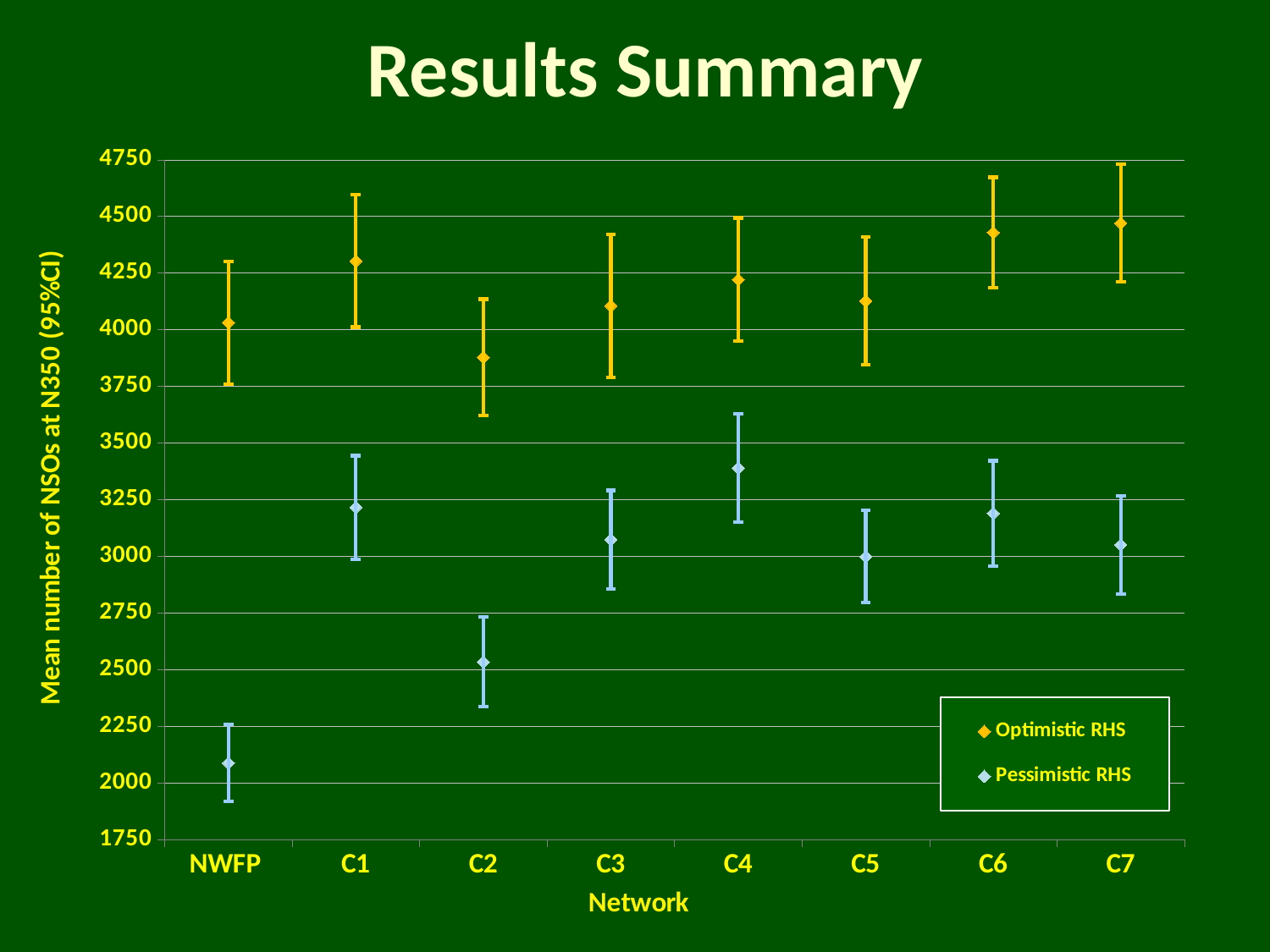

# Results Summary

### Chart

| Category | Optimistic RHS | Pessimistic RHS |
|---|---|---|
| NWFP  | 4031.5 | 2088.08 |
| C1 | 4303.09 | 3216.17 |
| C2 | 3877.95 | 2533.78 |
| C3 | 4106.14 | 3073.82 |
| C4 | 4220.94 | 3389.74 |
| C5 | 4126.89 | 2998.7 |
| C6 | 4428.9 | 3189.84 |
| C7 | 4470.53 | 3050.78 |